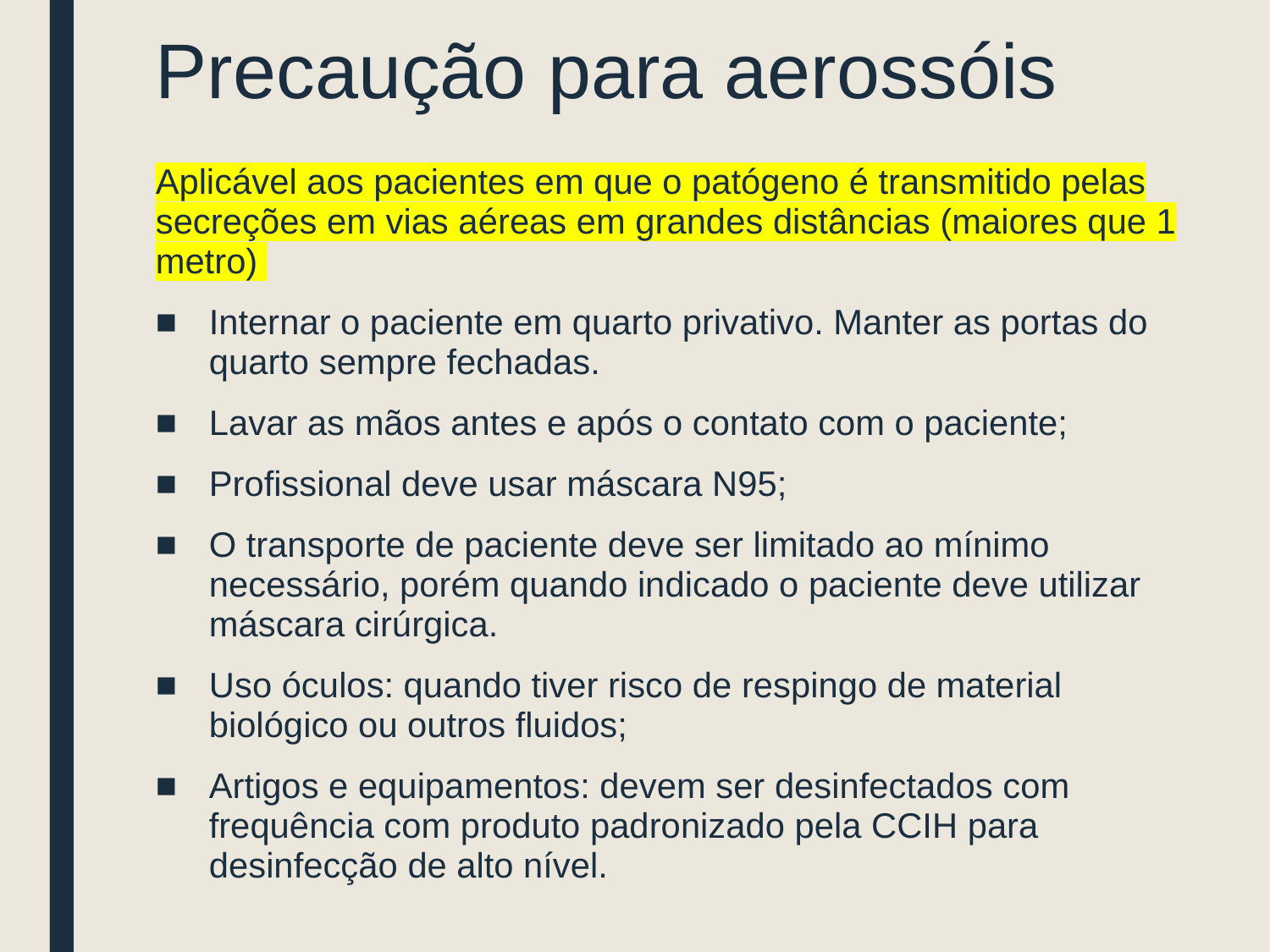

# Precaução para aerossóis
Aplicável aos pacientes em que o patógeno é transmitido pelas secreções em vias aéreas em grandes distâncias (maiores que 1 metro)
Internar o paciente em quarto privativo. Manter as portas do quarto sempre fechadas.
Lavar as mãos antes e após o contato com o paciente;
Profissional deve usar máscara N95;
O transporte de paciente deve ser limitado ao mínimo necessário, porém quando indicado o paciente deve utilizar máscara cirúrgica.
Uso óculos: quando tiver risco de respingo de material biológico ou outros fluidos;
Artigos e equipamentos: devem ser desinfectados com frequência com produto padronizado pela CCIH para desinfecção de alto nível.